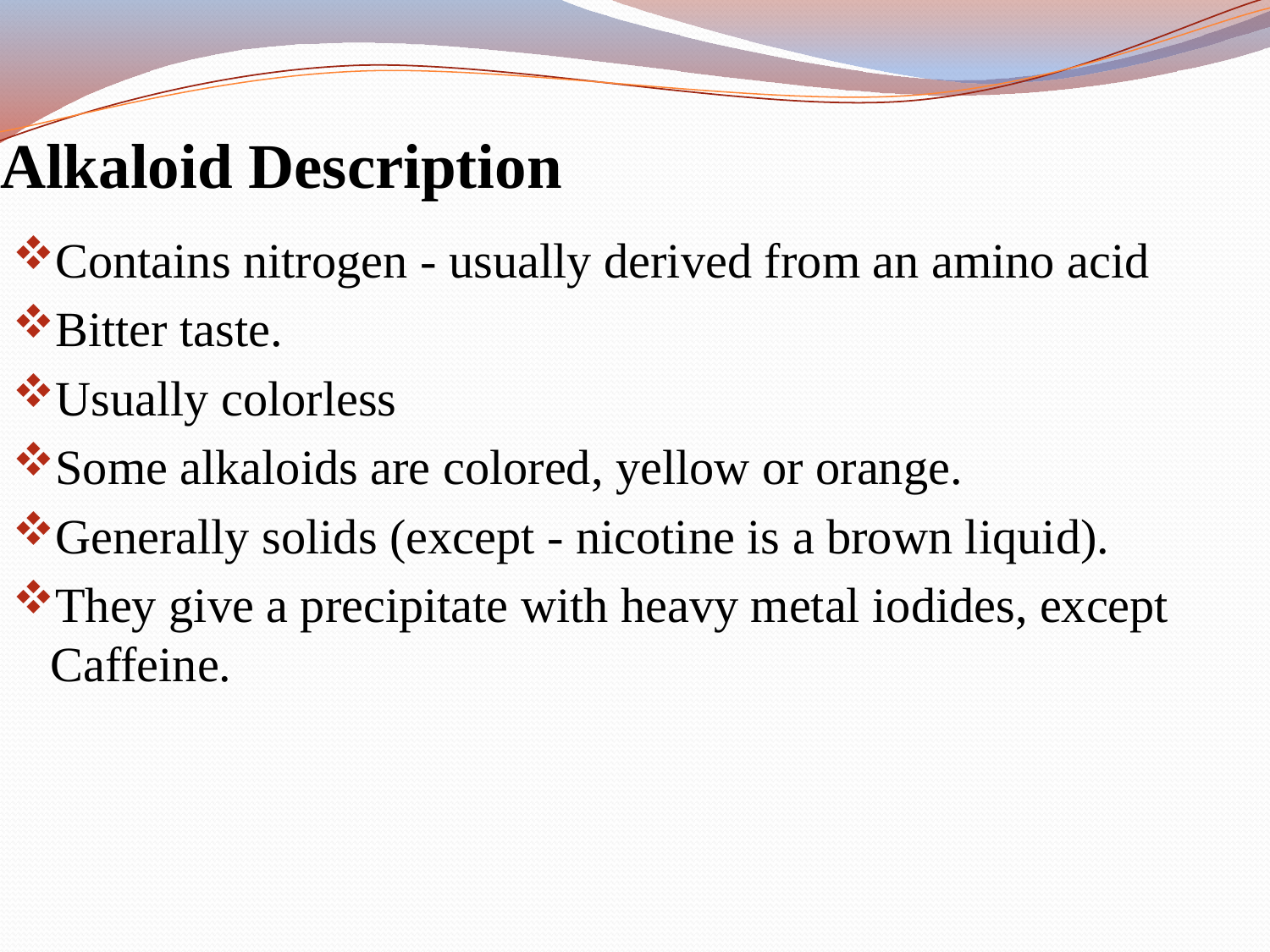

# Alkaloid Description
Contains nitrogen - usually derived from an amino acid
Bitter taste.
Usually colorless
Some alkaloids are colored, yellow or orange.
Generally solids (except - nicotine is a brown liquid).
They give a precipitate with heavy metal iodides, except Caffeine.